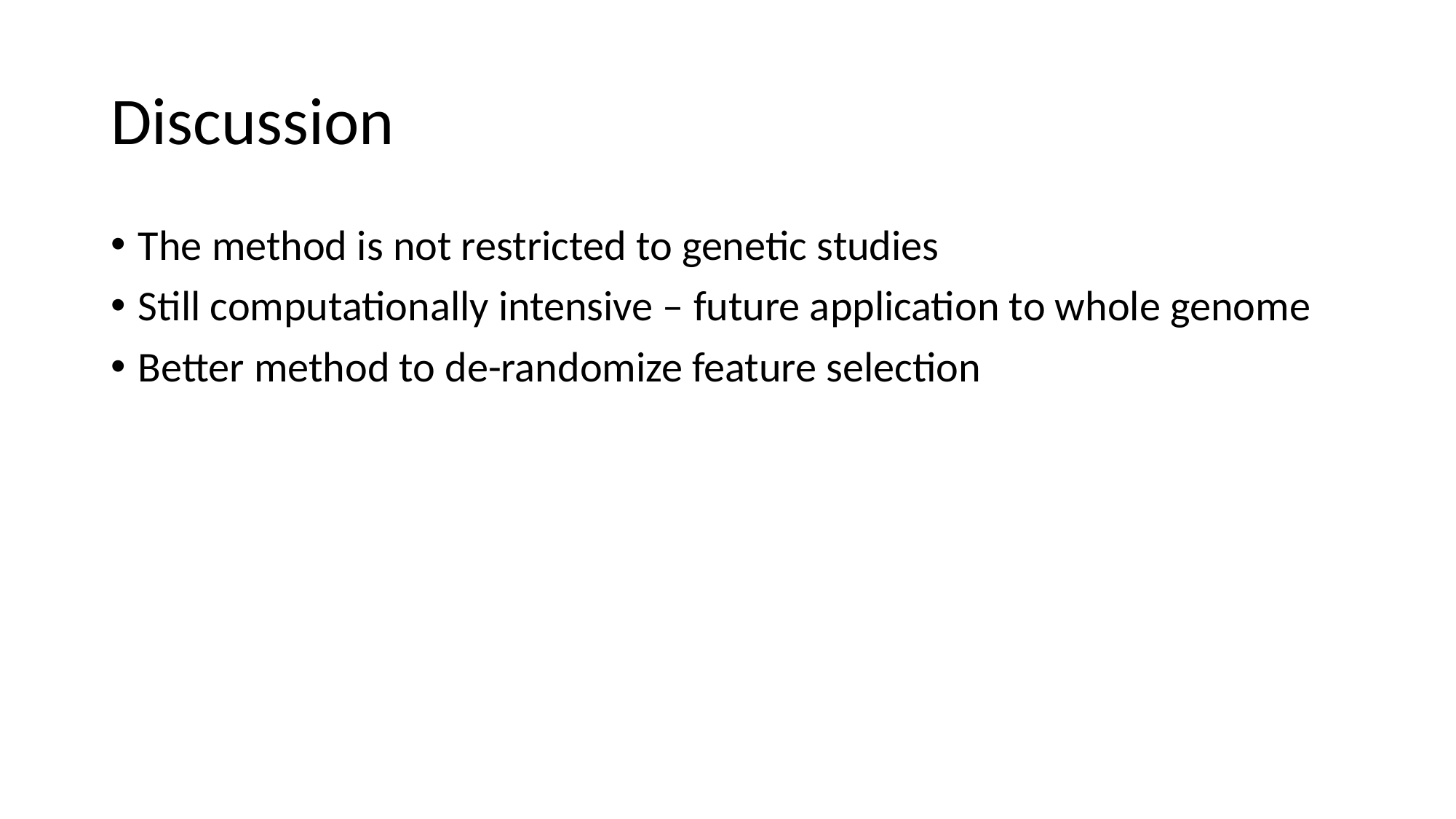

# Discussion
The method is not restricted to genetic studies
Still computationally intensive – future application to whole genome
Better method to de-randomize feature selection